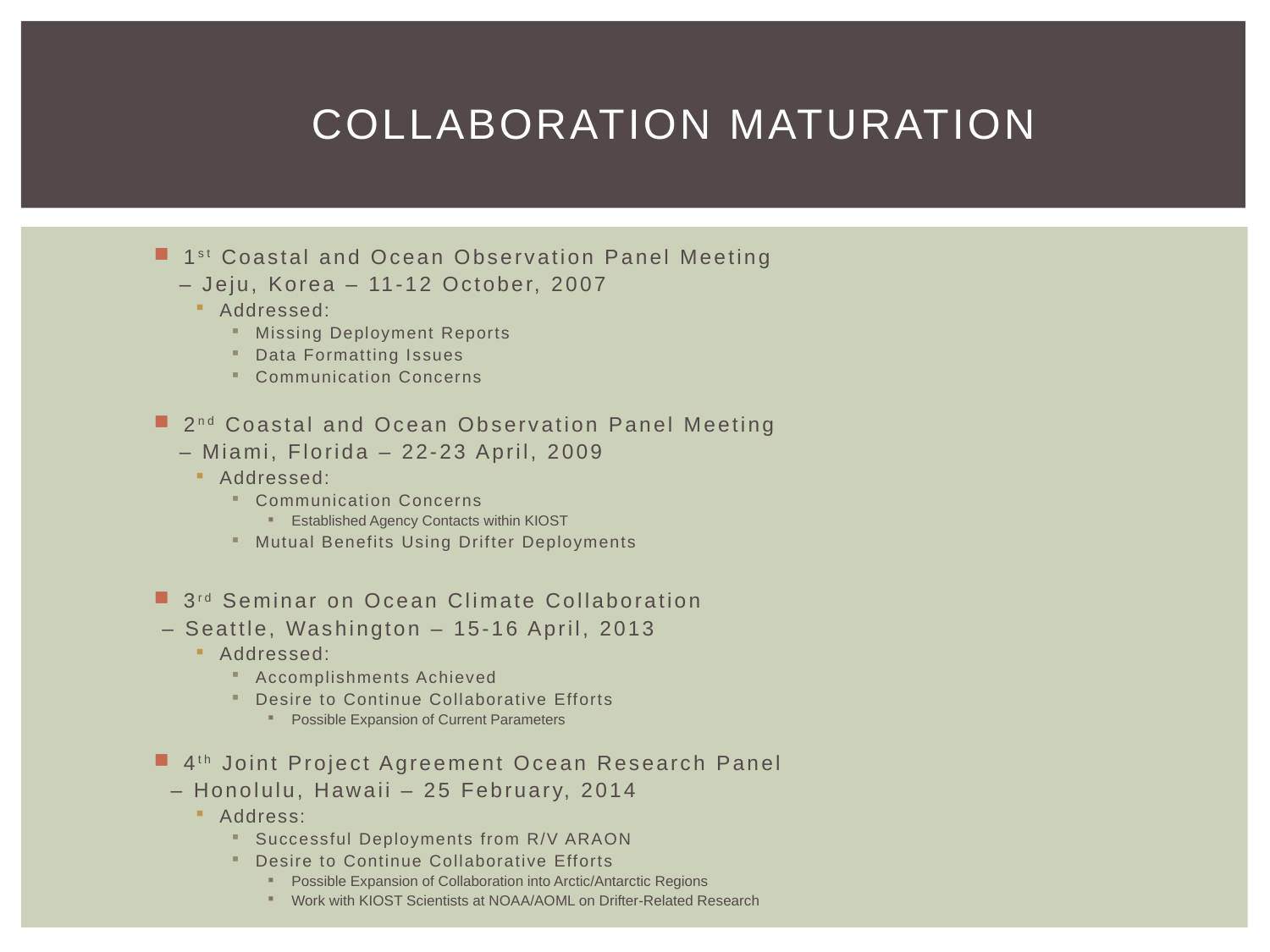

# Collaboration maturation
1st Coastal and Ocean Observation Panel Meeting
   – Jeju, Korea – 11-12 October, 2007
Addressed:
Missing Deployment Reports
Data Formatting Issues
Communication Concerns

2nd Coastal and Ocean Observation Panel Meeting
   – Miami, Florida – 22-23 April, 2009
Addressed:
Communication Concerns
Established Agency Contacts within KIOST
Mutual Benefits Using Drifter Deployments

3rd Seminar on Ocean Climate Collaboration
 – Seattle, Washington – 15-16 April, 2013
Addressed:
Accomplishments Achieved
Desire to Continue Collaborative Efforts
Possible Expansion of Current Parameters

4th Joint Project Agreement Ocean Research Panel
  – Honolulu, Hawaii – 25 February, 2014
Address:
Successful Deployments from R/V ARAON
Desire to Continue Collaborative Efforts
Possible Expansion of Collaboration into Arctic/Antarctic Regions
Work with KIOST Scientists at NOAA/AOML on Drifter-Related Research